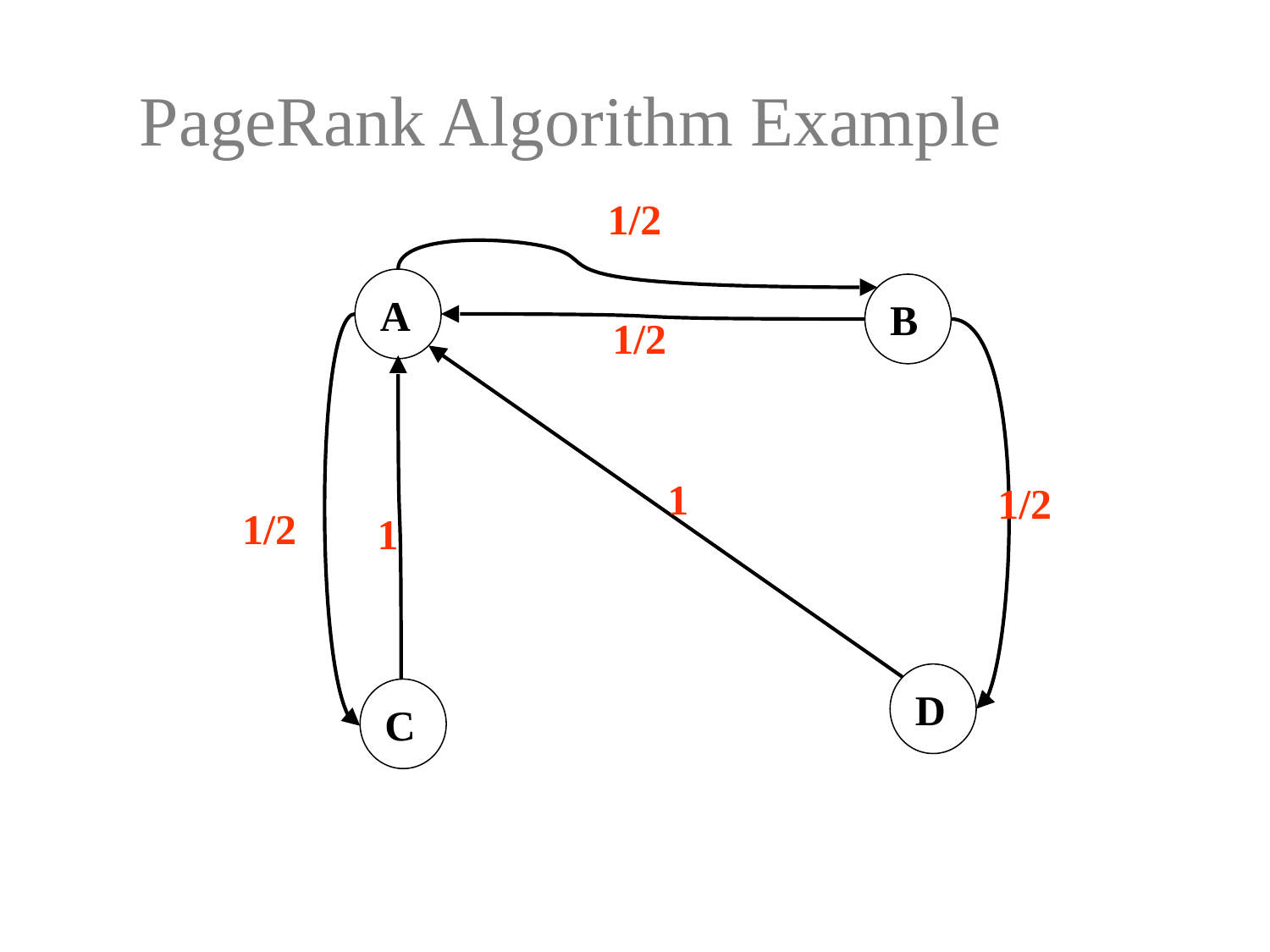

PageRank Algorithm Example
1/2
A
B
1/2
1
1/2
1/2
1
D
C